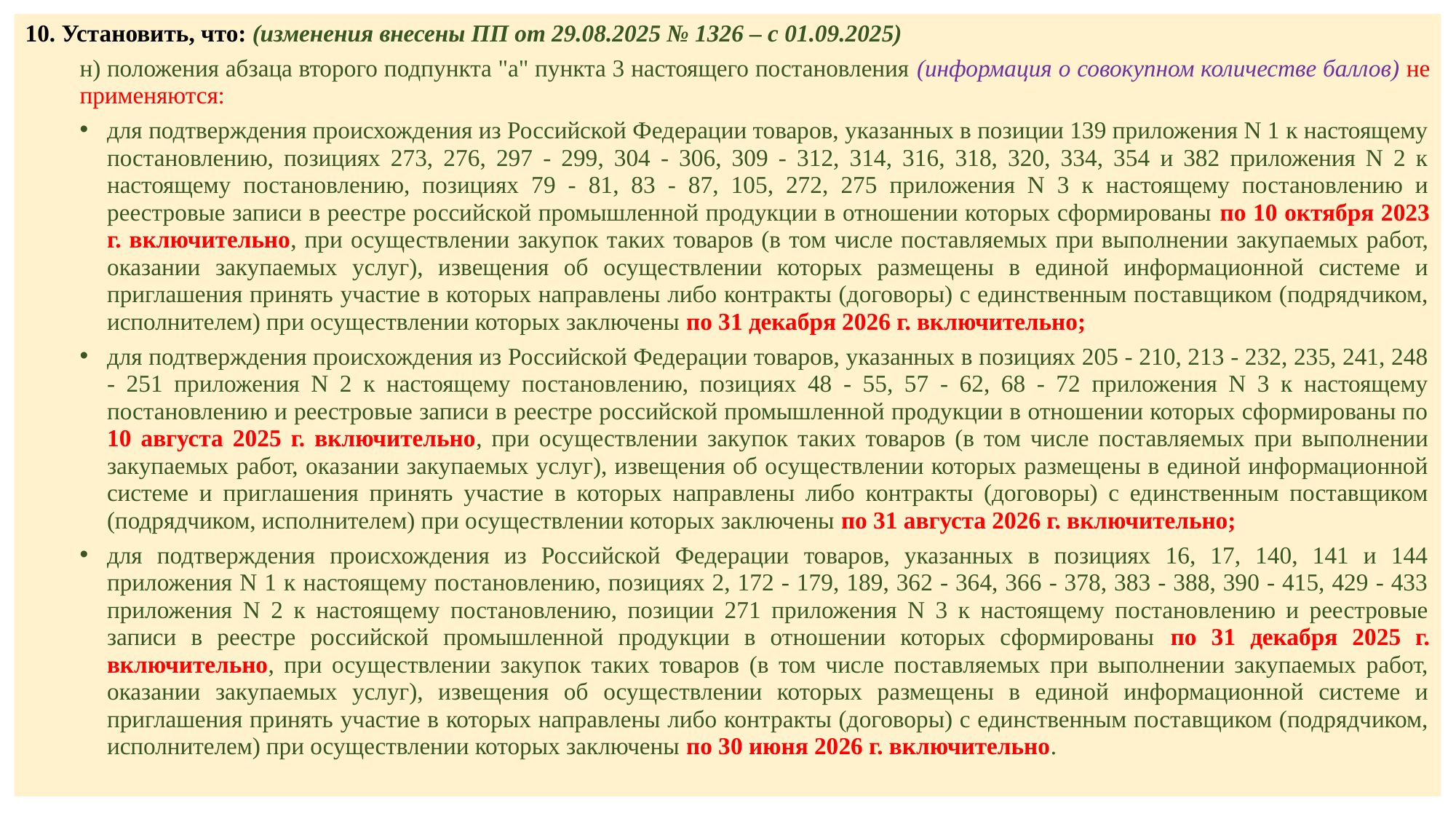

10. Установить, что: (изменения внесены ПП от 29.08.2025 № 1326 – с 01.09.2025)
н) положения абзаца второго подпункта "а" пункта 3 настоящего постановления (информация о совокупном количестве баллов) не применяются:
для подтверждения происхождения из Российской Федерации товаров, указанных в позиции 139 приложения N 1 к настоящему постановлению, позициях 273, 276, 297 - 299, 304 - 306, 309 - 312, 314, 316, 318, 320, 334, 354 и 382 приложения N 2 к настоящему постановлению, позициях 79 - 81, 83 - 87, 105, 272, 275 приложения N 3 к настоящему постановлению и реестровые записи в реестре российской промышленной продукции в отношении которых сформированы по 10 октября 2023 г. включительно, при осуществлении закупок таких товаров (в том числе поставляемых при выполнении закупаемых работ, оказании закупаемых услуг), извещения об осуществлении которых размещены в единой информационной системе и приглашения принять участие в которых направлены либо контракты (договоры) с единственным поставщиком (подрядчиком, исполнителем) при осуществлении которых заключены по 31 декабря 2026 г. включительно;
для подтверждения происхождения из Российской Федерации товаров, указанных в позициях 205 - 210, 213 - 232, 235, 241, 248 - 251 приложения N 2 к настоящему постановлению, позициях 48 - 55, 57 - 62, 68 - 72 приложения N 3 к настоящему постановлению и реестровые записи в реестре российской промышленной продукции в отношении которых сформированы по 10 августа 2025 г. включительно, при осуществлении закупок таких товаров (в том числе поставляемых при выполнении закупаемых работ, оказании закупаемых услуг), извещения об осуществлении которых размещены в единой информационной системе и приглашения принять участие в которых направлены либо контракты (договоры) с единственным поставщиком (подрядчиком, исполнителем) при осуществлении которых заключены по 31 августа 2026 г. включительно;
для подтверждения происхождения из Российской Федерации товаров, указанных в позициях 16, 17, 140, 141 и 144 приложения N 1 к настоящему постановлению, позициях 2, 172 - 179, 189, 362 - 364, 366 - 378, 383 - 388, 390 - 415, 429 - 433 приложения N 2 к настоящему постановлению, позиции 271 приложения N 3 к настоящему постановлению и реестровые записи в реестре российской промышленной продукции в отношении которых сформированы по 31 декабря 2025 г. включительно, при осуществлении закупок таких товаров (в том числе поставляемых при выполнении закупаемых работ, оказании закупаемых услуг), извещения об осуществлении которых размещены в единой информационной системе и приглашения принять участие в которых направлены либо контракты (договоры) с единственным поставщиком (подрядчиком, исполнителем) при осуществлении которых заключены по 30 июня 2026 г. включительно.